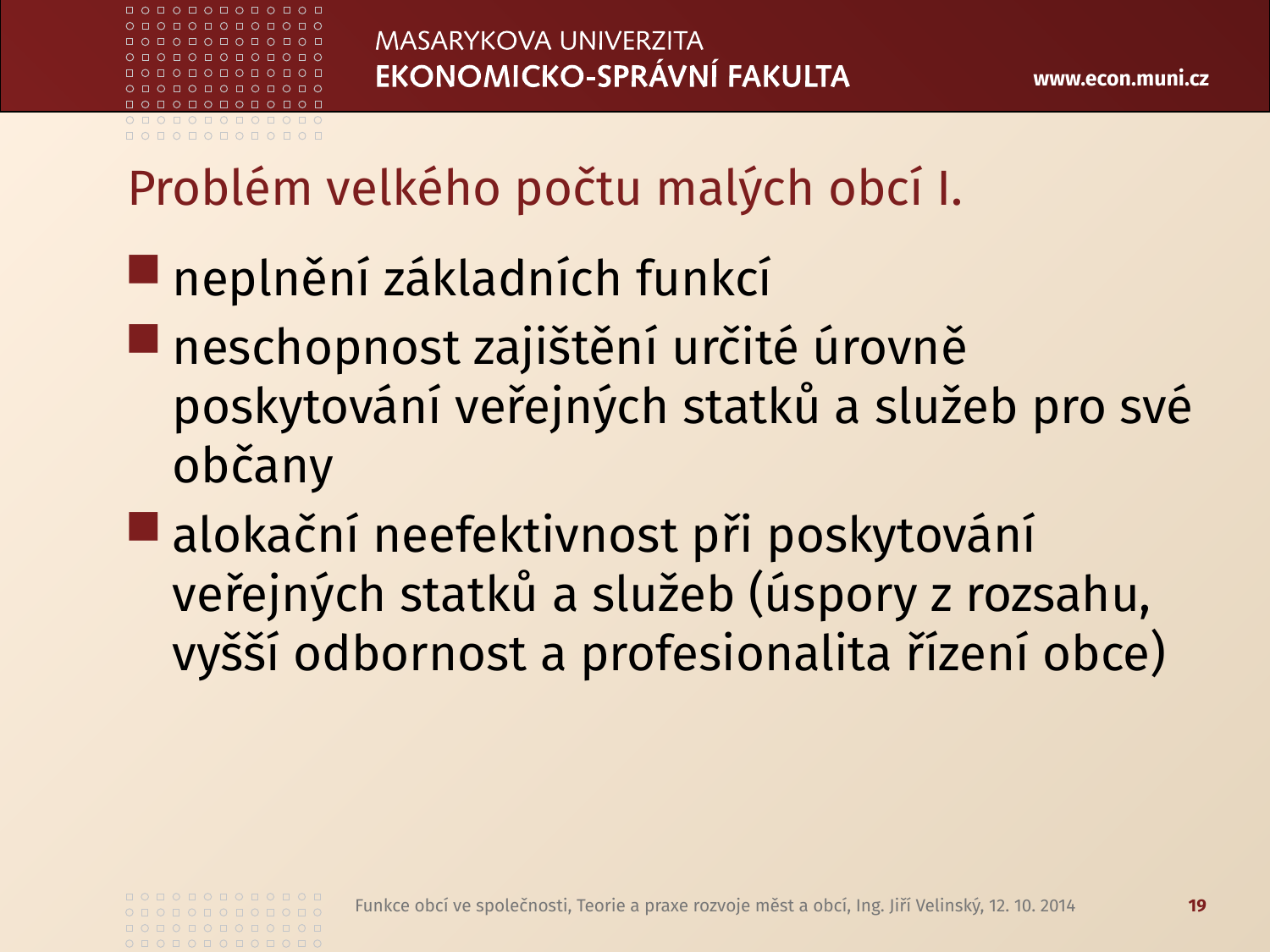

# Problém velkého počtu malých obcí I.
neplnění základních funkcí
neschopnost zajištění určité úrovně poskytování veřejných statků a služeb pro své občany
alokační neefektivnost při poskytování veřejných statků a služeb (úspory z rozsahu, vyšší odbornost a profesionalita řízení obce)
Funkce obcí ve společnosti, Teorie a praxe rozvoje měst a obcí, Ing. Jiří Velinský, 12. 10. 2014
19